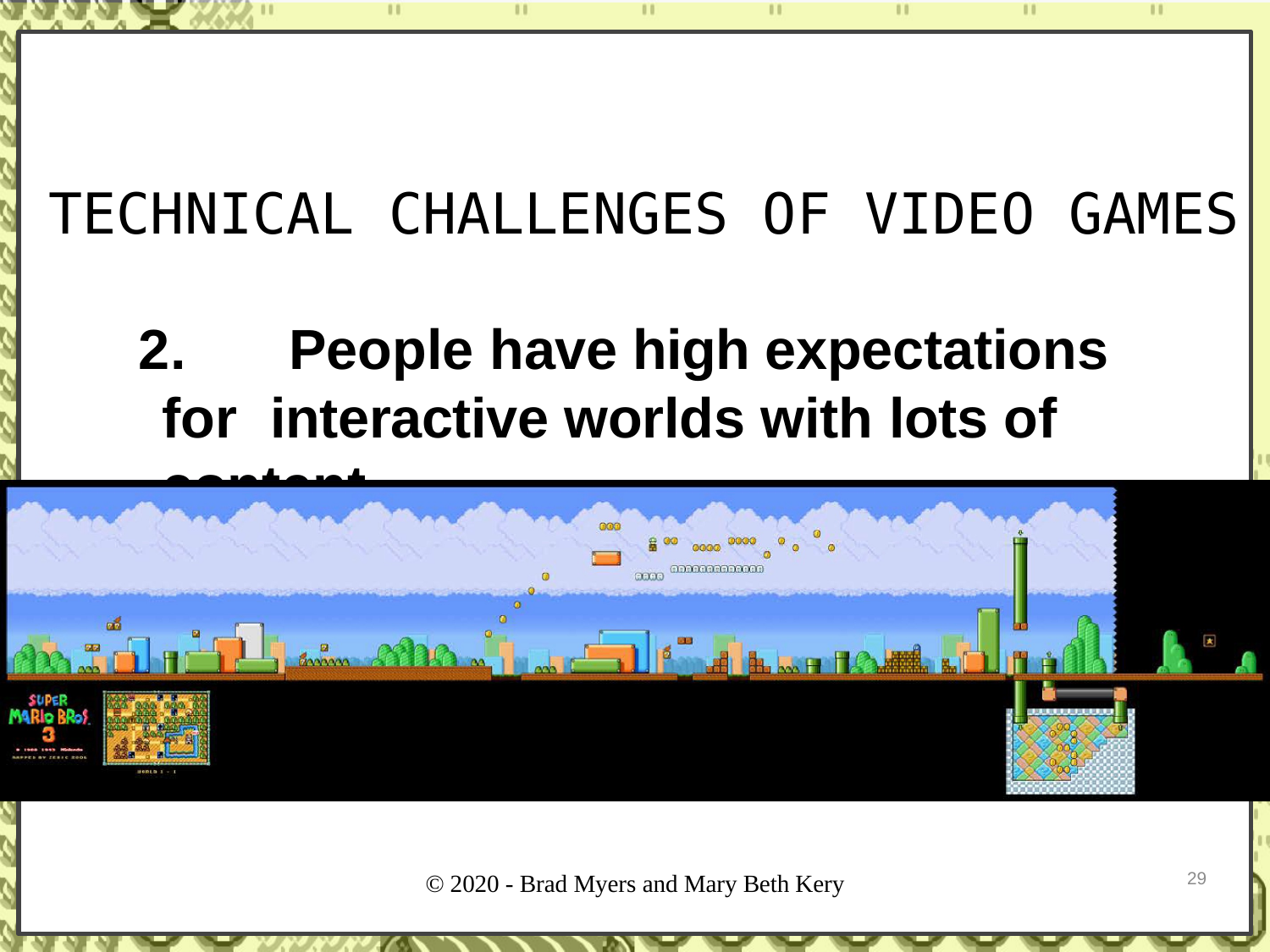

TECHNICAL CHALLENGES OF VIDEO GAMES
2.	People have high expectations for  interactive worlds with lots of content

© 2020 - Brad Myers and Mary Beth Kery
29